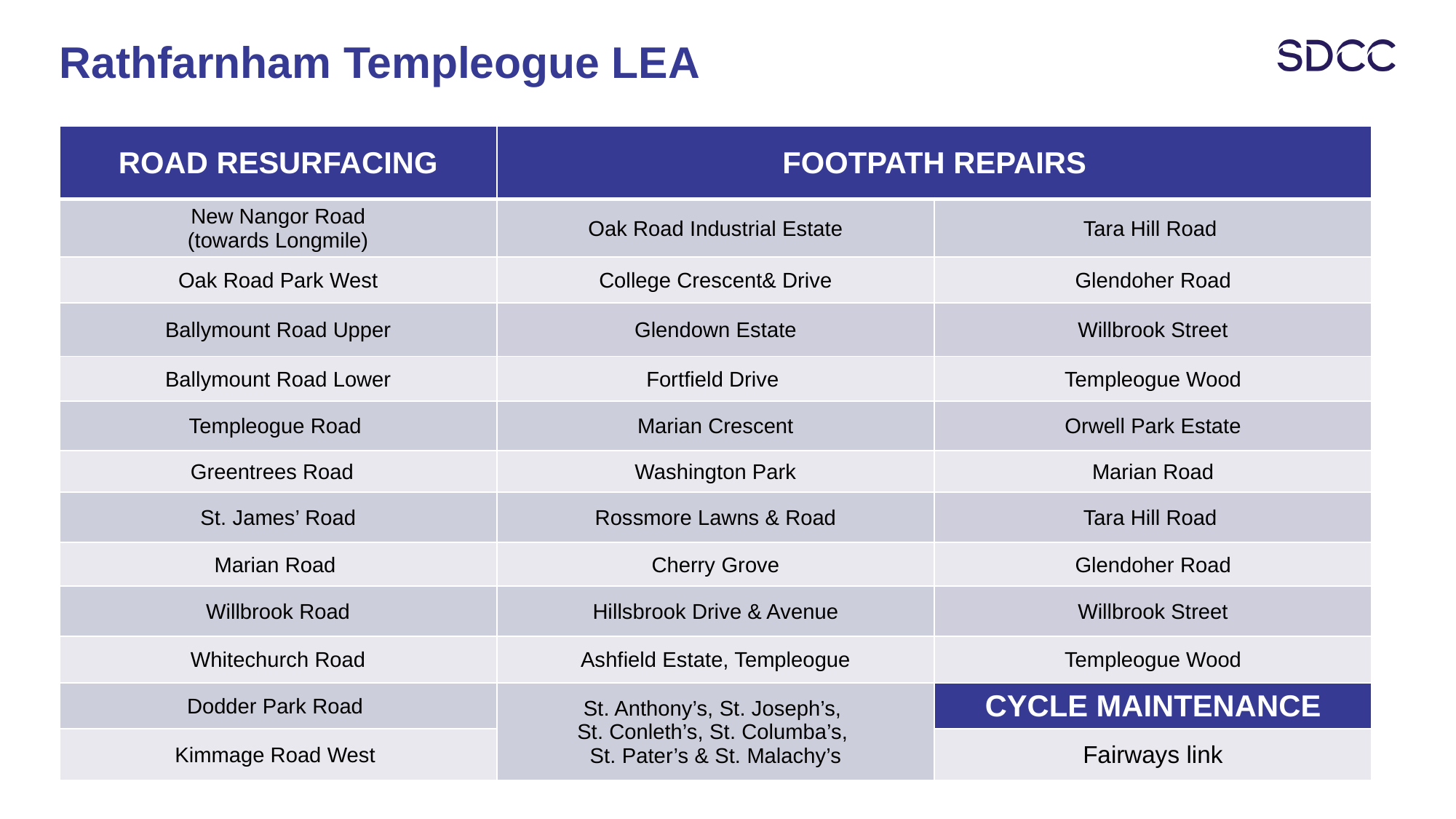

Rathfarnham Templeogue LEA
| ROAD RESURFACING | FOOTPATH REPAIRS |  |
| --- | --- | --- |
| New Nangor Road (towards Longmile) | Oak Road Industrial Estate | Tara Hill Road |
| Oak Road Park West | College Crescent& Drive | Glendoher Road |
| Ballymount Road Upper | Glendown Estate | Willbrook Street |
| Ballymount Road Lower | Fortfield Drive | Templeogue Wood |
| Templeogue Road | Marian Crescent | Orwell Park Estate |
| Greentrees Road | Washington Park | Marian Road |
| St. James’ Road | Rossmore Lawns & Road | Tara Hill Road |
| Marian Road | Cherry Grove | Glendoher Road |
| Willbrook Road | Hillsbrook Drive & Avenue | Willbrook Street |
| Whitechurch Road | Ashfield Estate, Templeogue | Templeogue Wood |
| Dodder Park Road | St. Anthony’s, St. Joseph’s, St. Conleth’s, St. Columba’s, St. Pater’s & St. Malachy’s | CYCLE MAINTENANCE |
| Kimmage Road West |  | Fairways link |